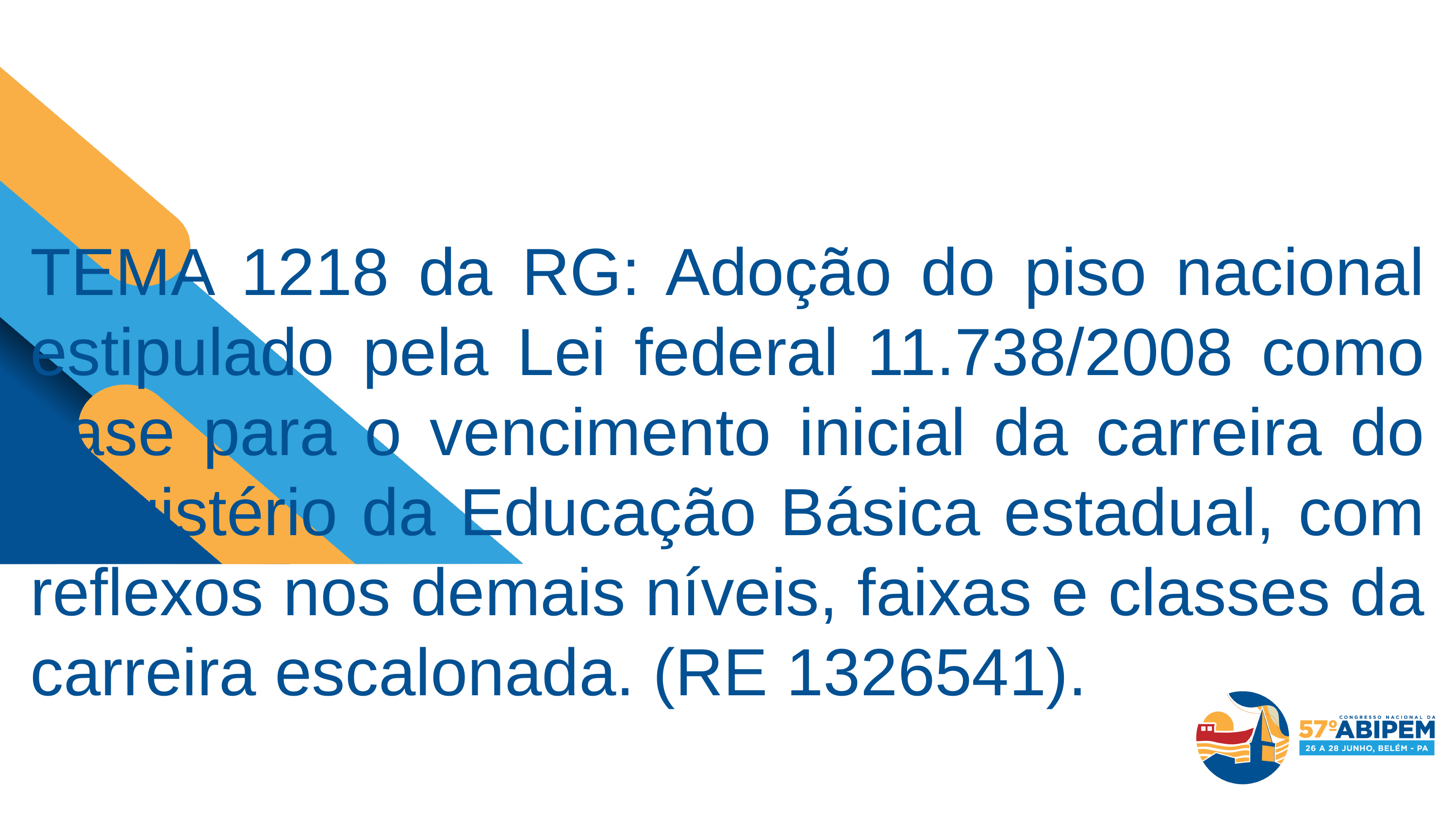

TEMA 1218 da RG: Adoção do piso nacional estipulado pela Lei federal 11.738/2008 como base para o vencimento inicial da carreira do magistério da Educação Básica estadual, com reflexos nos demais níveis, faixas e classes da carreira escalonada. (RE 1326541).